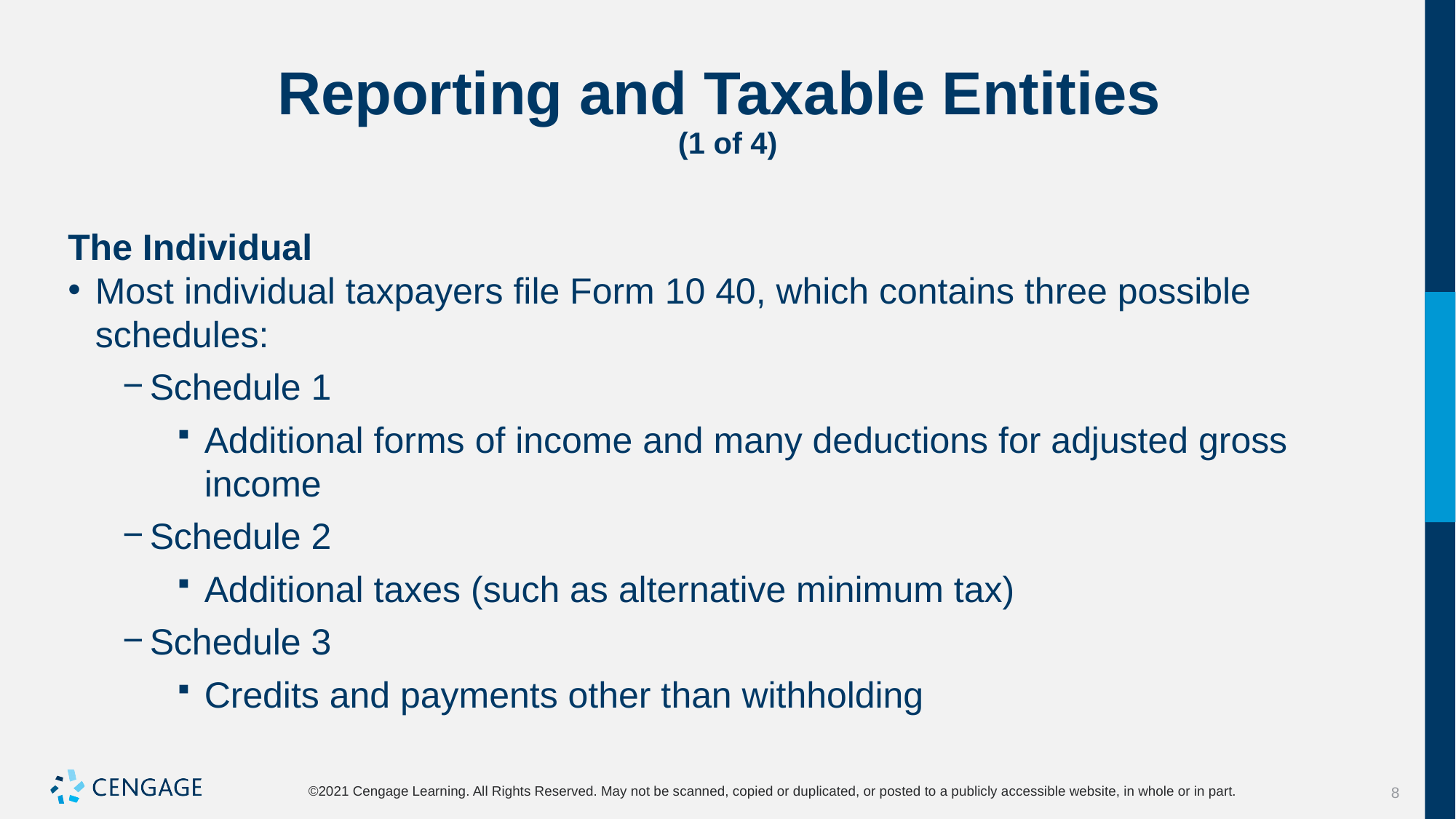

# Reporting and Taxable Entities (1 of 4)
The Individual
Most individual taxpayers file Form 10 40, which contains three possible schedules:
Schedule 1
Additional forms of income and many deductions for adjusted gross income
Schedule 2
Additional taxes (such as alternative minimum tax)
Schedule 3
Credits and payments other than withholding